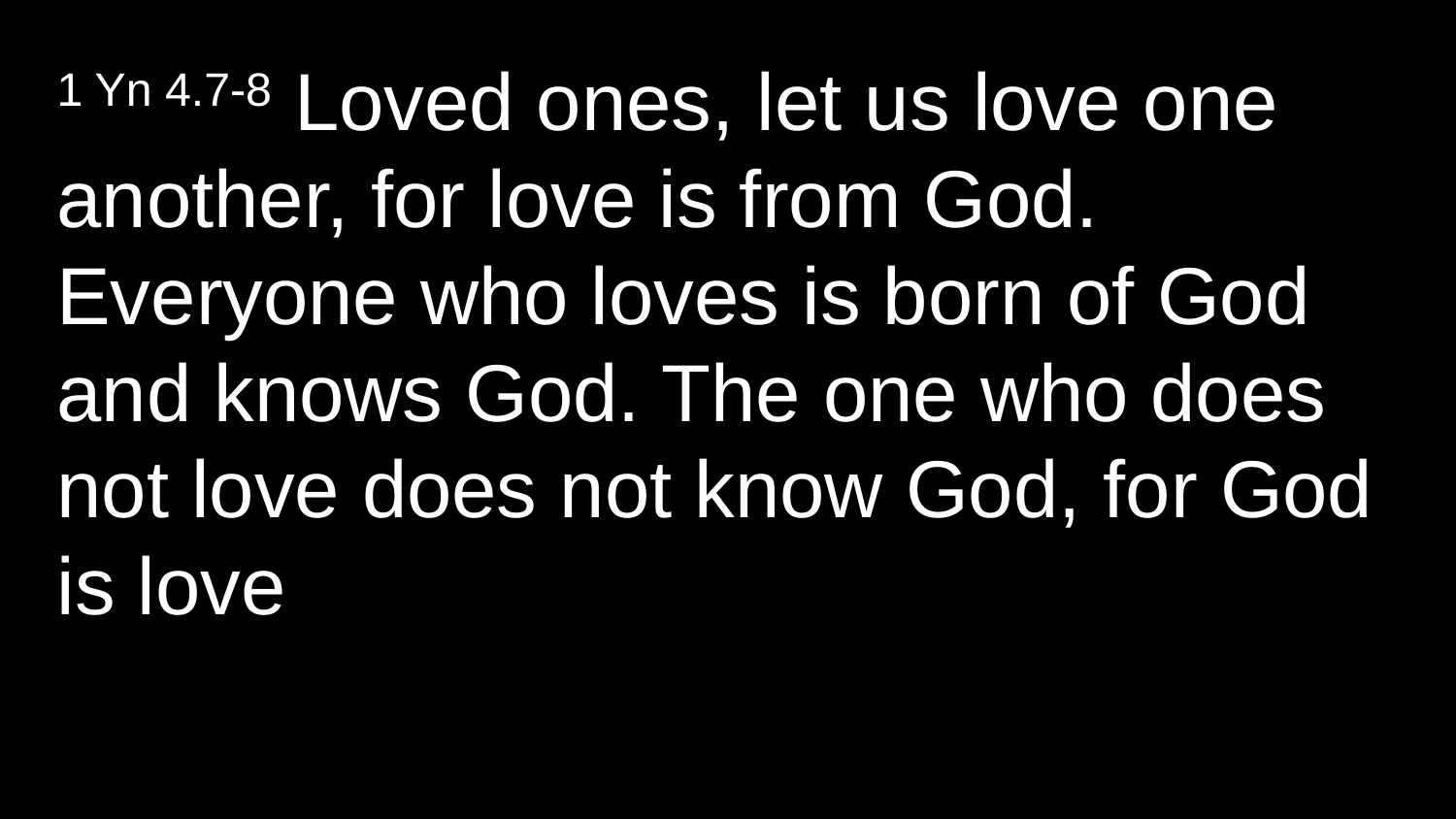

1 Yn 4.7-8 Loved ones, let us love one another, for love is from God. Everyone who loves is born of God and knows God. The one who does not love does not know God, for God is love